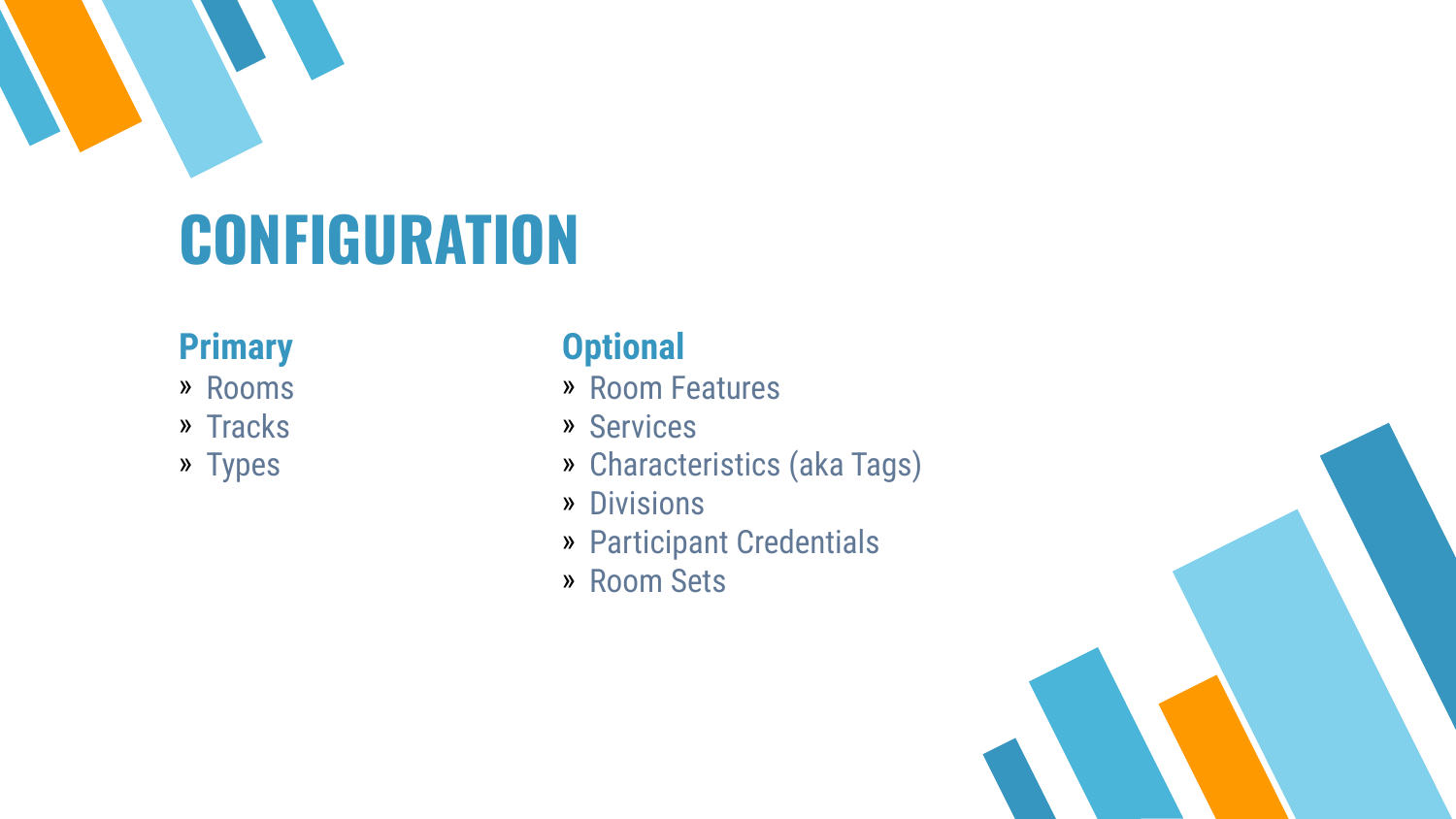

# CONFIGURATION
Primary
Rooms
Tracks
Types

Optional
Room Features
Services
Characteristics (aka Tags)
Divisions
Participant Credentials
Room Sets